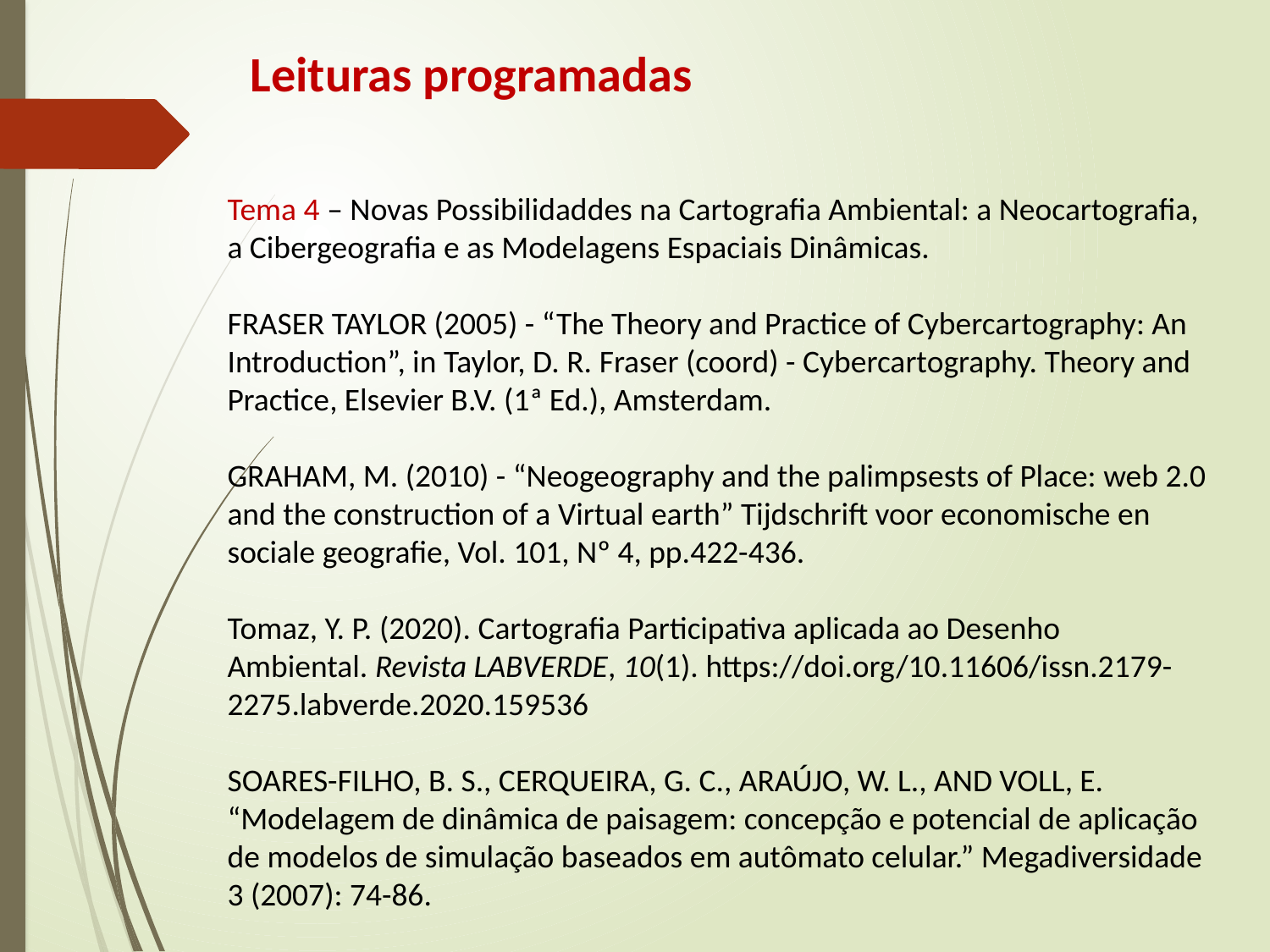

Leituras programadas
Tema 4 – Novas Possibilidaddes na Cartografia Ambiental: a Neocartografia, a Cibergeografia e as Modelagens Espaciais Dinâmicas.

FRASER TAYLOR (2005) - “The Theory and Practice of Cybercartography: An Introduction”, in Taylor, D. R. Fraser (coord) - Cybercartography. Theory and Practice, Elsevier B.V. (1ª Ed.), Amsterdam.

GRAHAM, M. (2010) - “Neogeography and the palimpsests of Place: web 2.0 and the construction of a Virtual earth” Tijdschrift voor economische en sociale geografie, Vol. 101, Nº 4, pp.422-436.

Tomaz, Y. P. (2020). Cartografia Participativa aplicada ao Desenho Ambiental. Revista LABVERDE, 10(1). https://doi.org/10.11606/issn.2179-2275.labverde.2020.159536

SOARES-FILHO, B. S., CERQUEIRA, G. C., ARAÚJO, W. L., AND VOLL, E. “Modelagem de dinâmica de paisagem: concepção e potencial de aplicação de modelos de simulação baseados em autômato celular.” Megadiversidade 3 (2007): 74-86.